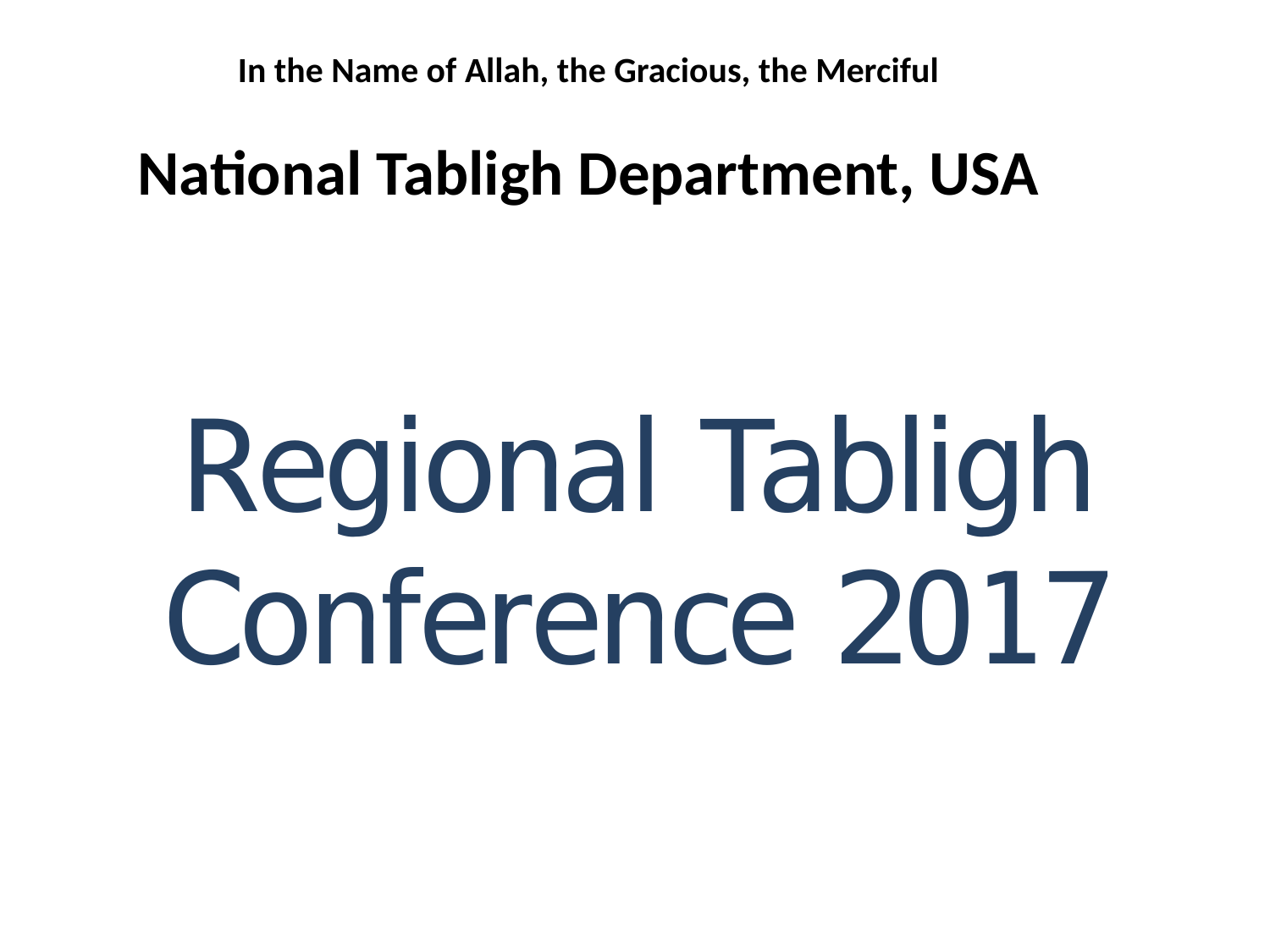

# In the Name of Allah, the Gracious, the Merciful National Tabligh Department, USA
Regional Tabligh Conference 2017